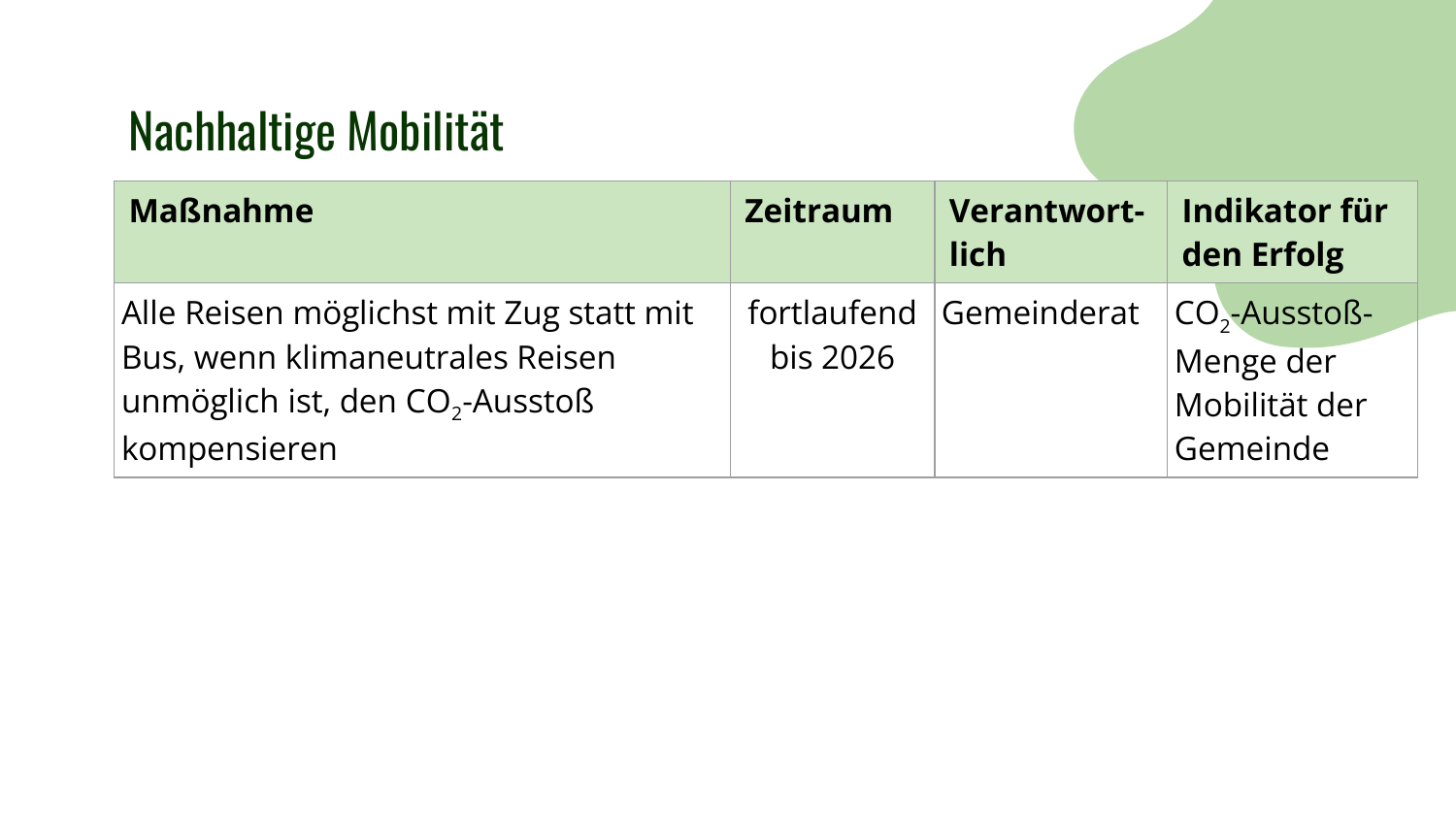

# Nachhaltige Mobilität
| Maßnahme | Zeitraum | Verantwort-lich | Indikator für den Erfolg |
| --- | --- | --- | --- |
| Alle Reisen möglichst mit Zug statt mit Bus, wenn klimaneutrales Reisen unmöglich ist, den CO2-Ausstoß kompensieren | fortlaufend bis 2026 | Gemeinderat | CO2-Ausstoß-Menge der Mobilität der Gemeinde |